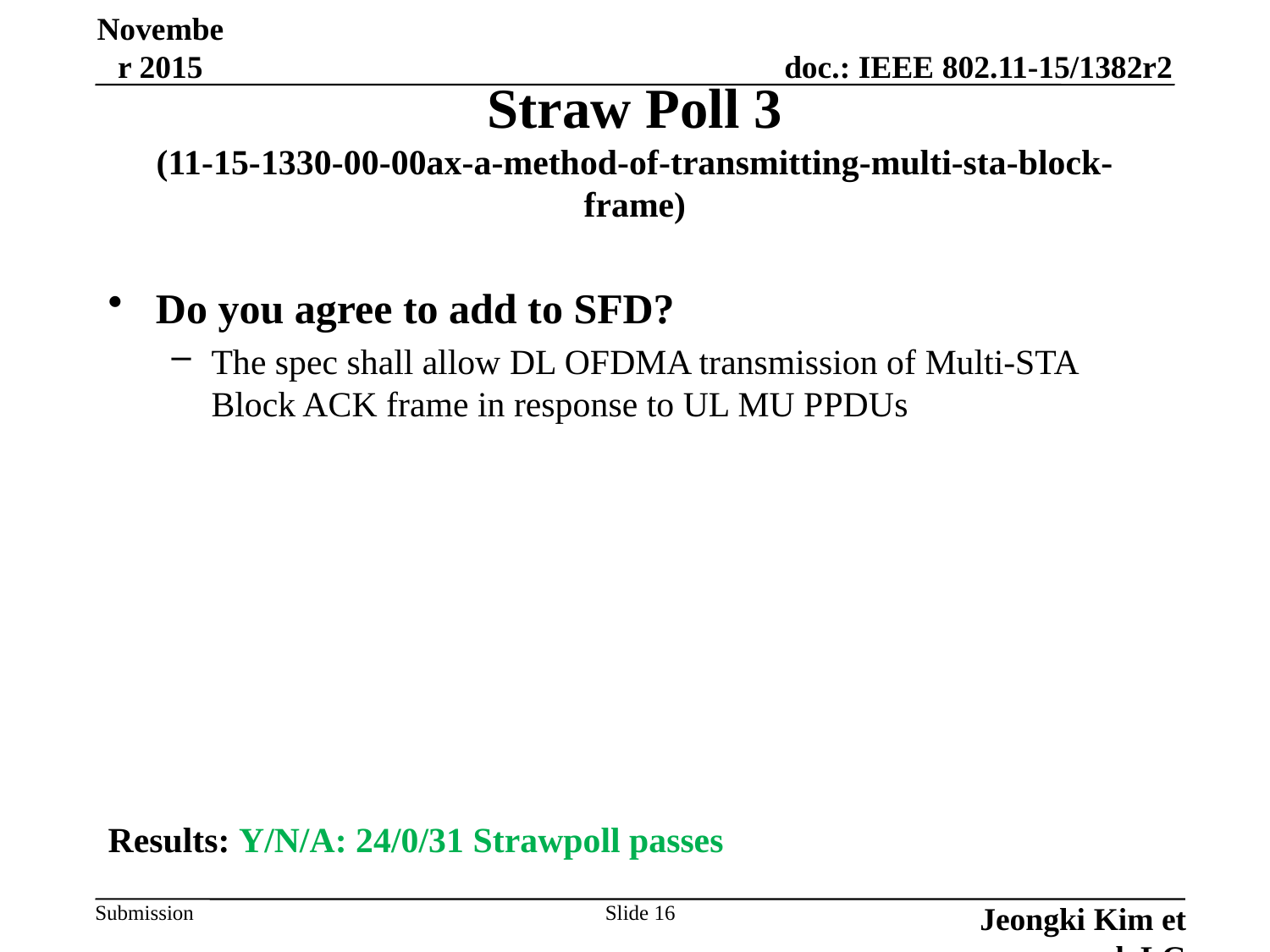

Jeongki Kim et al. LG Electronics
# Straw Poll 3 (11-15-1330-00-00ax-a-method-of-transmitting-multi-sta-block-frame)
Do you agree to add to SFD?
The spec shall allow DL OFDMA transmission of Multi-STA Block ACK frame in response to UL MU PPDUs

Results: Y/N/A: 24/0/31 Strawpoll passes

November 2015
Slide 16